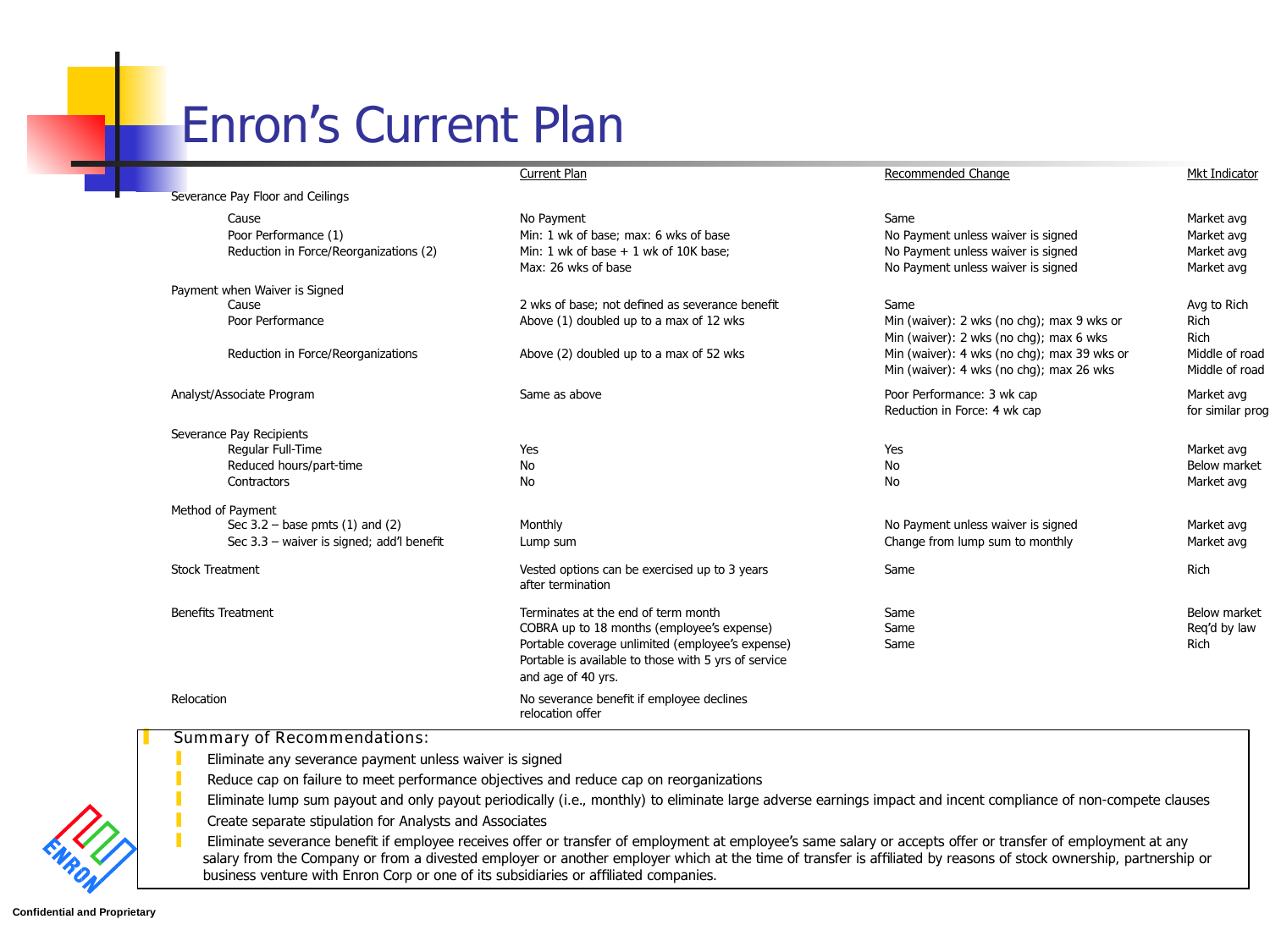

# Enron’s Current Plan
		Current Plan	Recommended Change		Mkt Indicator
Severance Pay Floor and Ceilings
	Cause	No Payment	Same			Market avg
	Poor Performance (1)	Min: 1 wk of base; max: 6 wks of base	No Payment unless waiver is signed	Market avg
	Reduction in Force/Reorganizations (2)	Min: 1 wk of base + 1 wk of 10K base;	No Payment unless waiver is signed	Market avg
		Max: 26 wks of base	No Payment unless waiver is signed	Market avg

Payment when Waiver is Signed
	Cause	2 wks of base; not defined as severance benefit	Same			Avg to Rich
	Poor Performance	Above (1) doubled up to a max of 12 wks	Min (waiver): 2 wks (no chg); max 9 wks or	Rich
			Min (waiver): 2 wks (no chg); max 6 wks 	Rich
	Reduction in Force/Reorganizations	Above (2) doubled up to a max of 52 wks	Min (waiver): 4 wks (no chg); max 39 wks or	Middle of road
			Min (waiver): 4 wks (no chg); max 26 wks	Middle of road

Analyst/Associate Program	Same as above	Poor Performance: 3 wk cap		Market avg
			Reduction in Force: 4 wk cap		for similar prog

Severance Pay Recipients
	Regular Full-Time	Yes	Yes			Market avg
	Reduced hours/part-time	No	No			Below market
	Contractors	No	No			Market avg

Method of Payment
	Sec 3.2 – base pmts (1) and (2)	Monthly	No Payment unless waiver is signed	Market avg
	Sec 3.3 – waiver is signed; add’l benefit	Lump sum	Change from lump sum to monthly	Market avg

Stock Treatment	Vested options can be exercised up to 3 years	Same			Rich
		after termination

Benefits Treatment	Terminates at the end of term month	Same			Below market
		COBRA up to 18 months (employee’s expense)	Same			Req’d by law
		Portable coverage unlimited (employee’s expense)	Same			Rich
		Portable is available to those with 5 yrs of service
		and age of 40 yrs.

Relocation		No severance benefit if employee declines
		relocation offer
 Summary of Recommendations:
 Eliminate any severance payment unless waiver is signed
 Reduce cap on failure to meet performance objectives and reduce cap on reorganizations
 Eliminate lump sum payout and only payout periodically (i.e., monthly) to eliminate large adverse earnings impact and incent compliance of non-compete clauses
 Create separate stipulation for Analysts and Associates
 Eliminate severance benefit if employee receives offer or transfer of employment at employee’s same salary or accepts offer or transfer of employment at any 	salary from the Company or from a divested employer or another employer which at the time of transfer is affiliated by reasons of stock ownership, partnership or 	business venture with Enron Corp or one of its subsidiaries or affiliated companies.